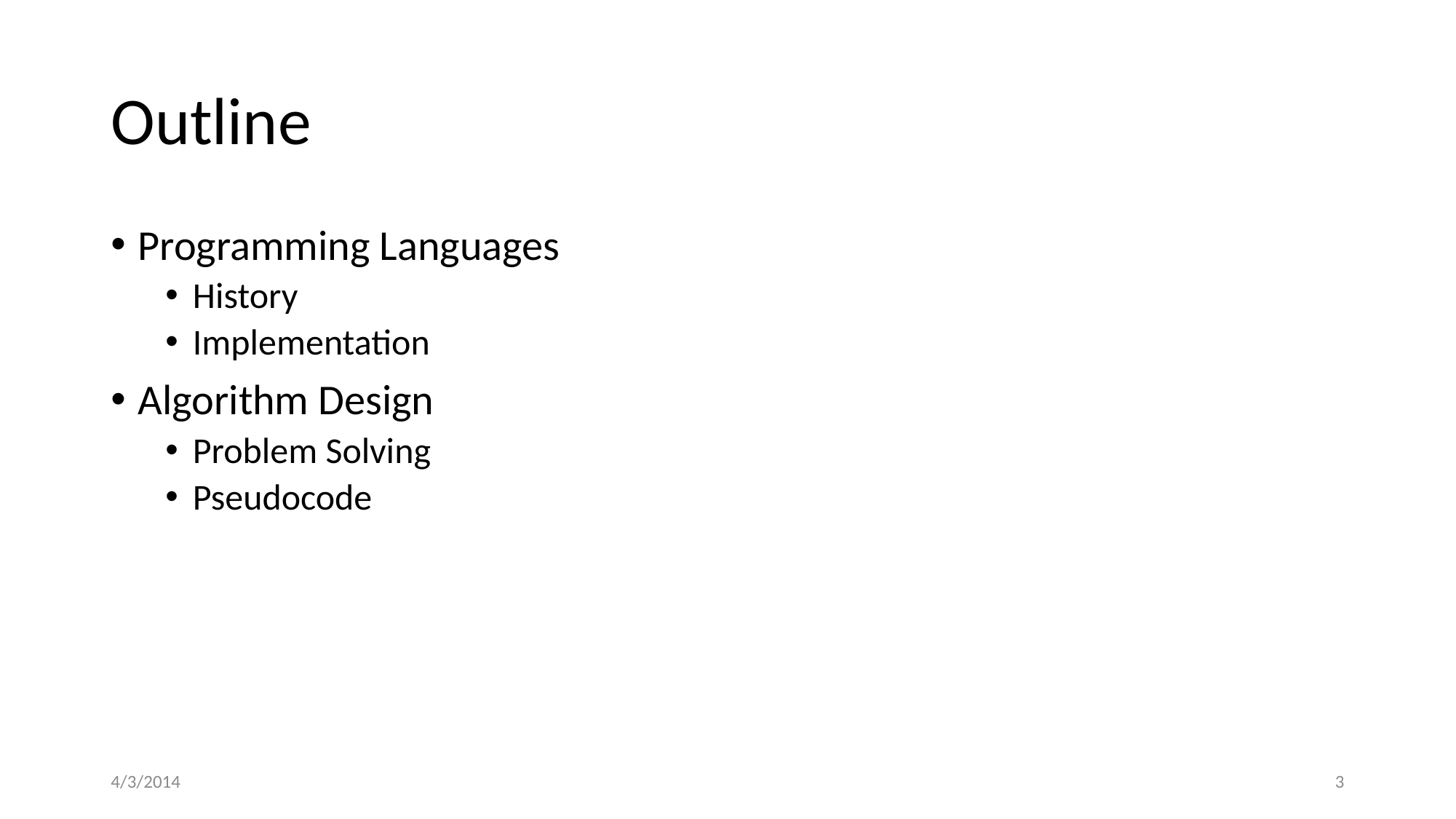

# Outline
Programming Languages
History
Implementation
Algorithm Design
Problem Solving
Pseudocode

4/3/2014
3